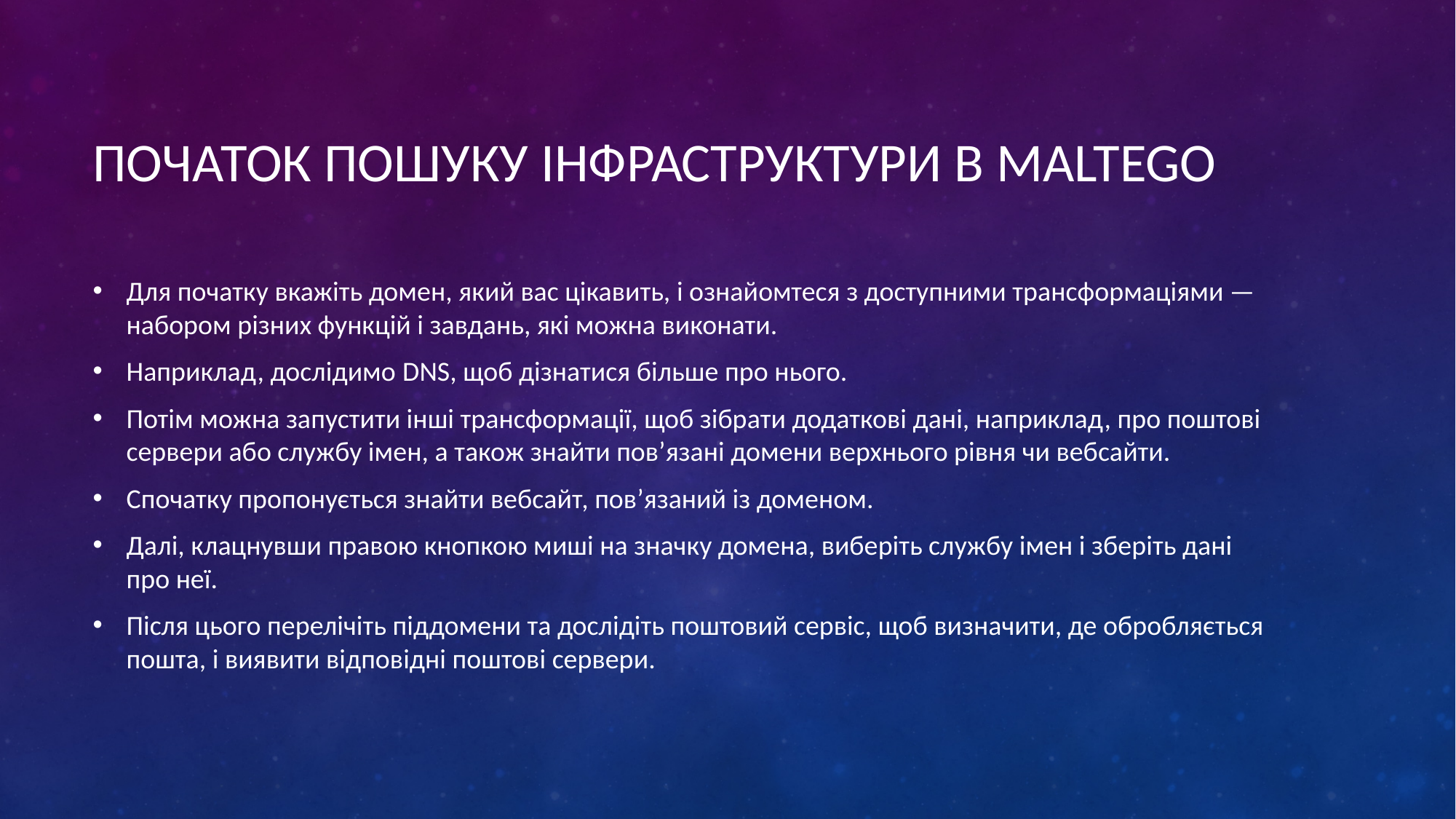

# Початок пошуку інфраструктури в Maltego
Для початку вкажіть домен, який вас цікавить, і ознайомтеся з доступними трансформаціями — набором різних функцій і завдань, які можна виконати.
Наприклад, дослідимо DNS, щоб дізнатися більше про нього.
Потім можна запустити інші трансформації, щоб зібрати додаткові дані, наприклад, про поштові сервери або службу імен, а також знайти пов’язані домени верхнього рівня чи вебсайти.
Спочатку пропонується знайти вебсайт, пов’язаний із доменом.
Далі, клацнувши правою кнопкою миші на значку домена, виберіть службу імен і зберіть дані про неї.
Після цього перелічіть піддомени та дослідіть поштовий сервіс, щоб визначити, де обробляється пошта, і виявити відповідні поштові сервери.